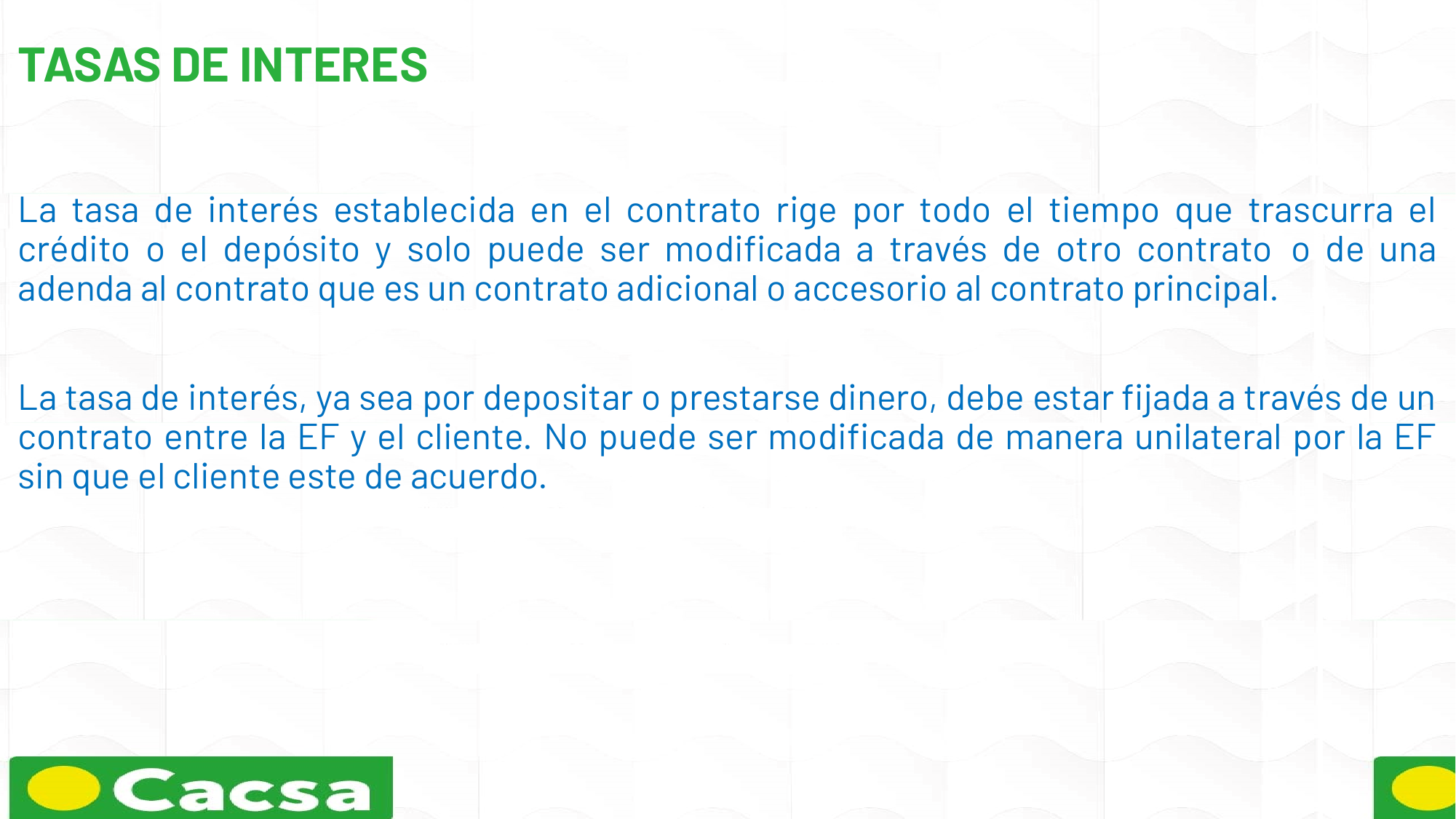

TASAS DE INTERES

La tasa de interés establecida en el contrato rige por todo el tiempo que trascurra el crédito o el depósito y solo puede ser modificada a través de otro contrato o de una adenda al contrato que es un contrato adicional o accesorio al contrato principal.

La tasa de interés, ya sea por depositar o prestarse dinero, debe estar fijada a través de un contrato entre la EF y el cliente. No puede ser modificada de manera unilateral por la EF sin que el cliente este de acuerdo.